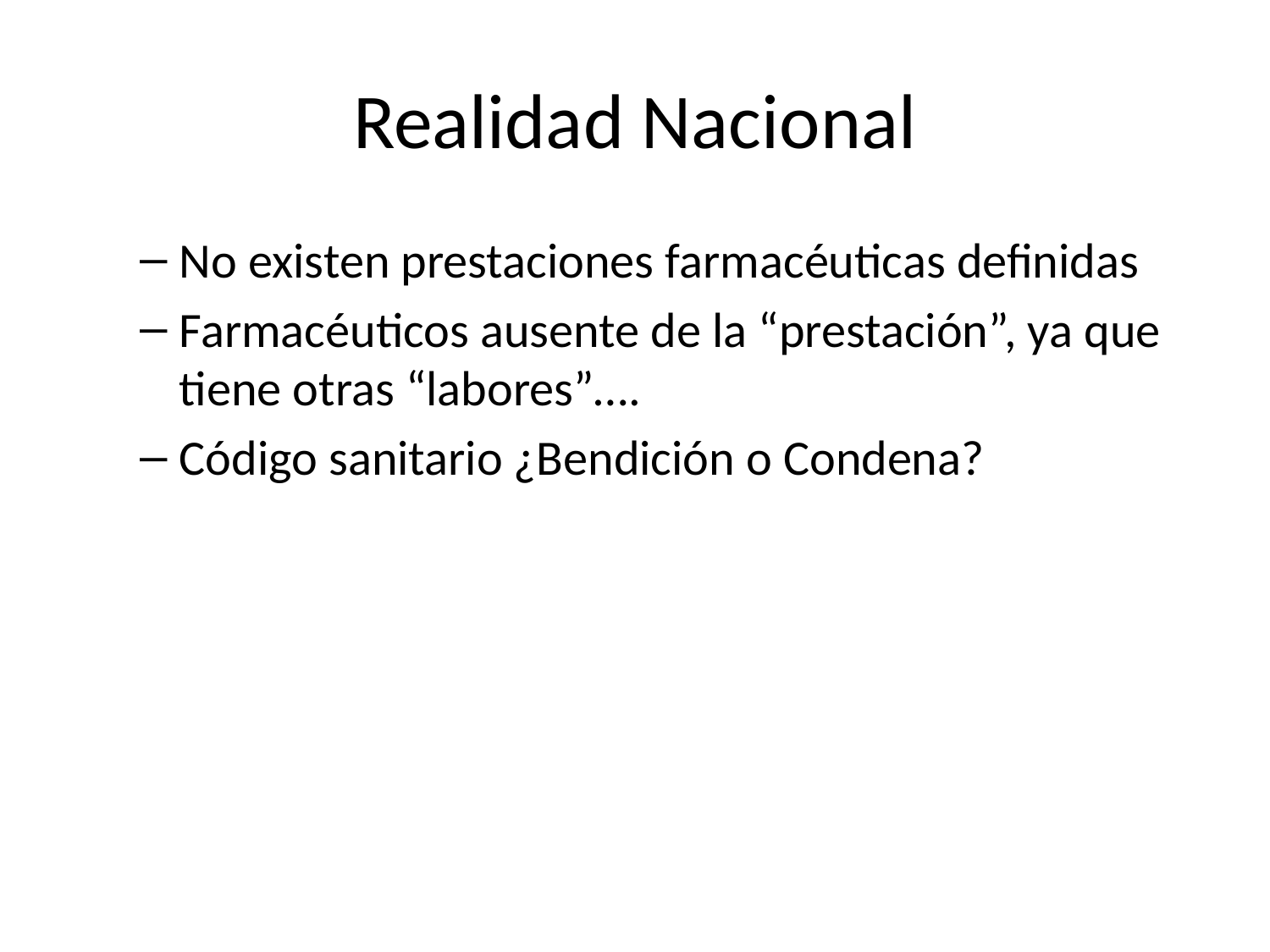

# Realidad Nacional
No existen prestaciones farmacéuticas definidas
Farmacéuticos ausente de la “prestación”, ya que tiene otras “labores”….
Código sanitario ¿Bendición o Condena?